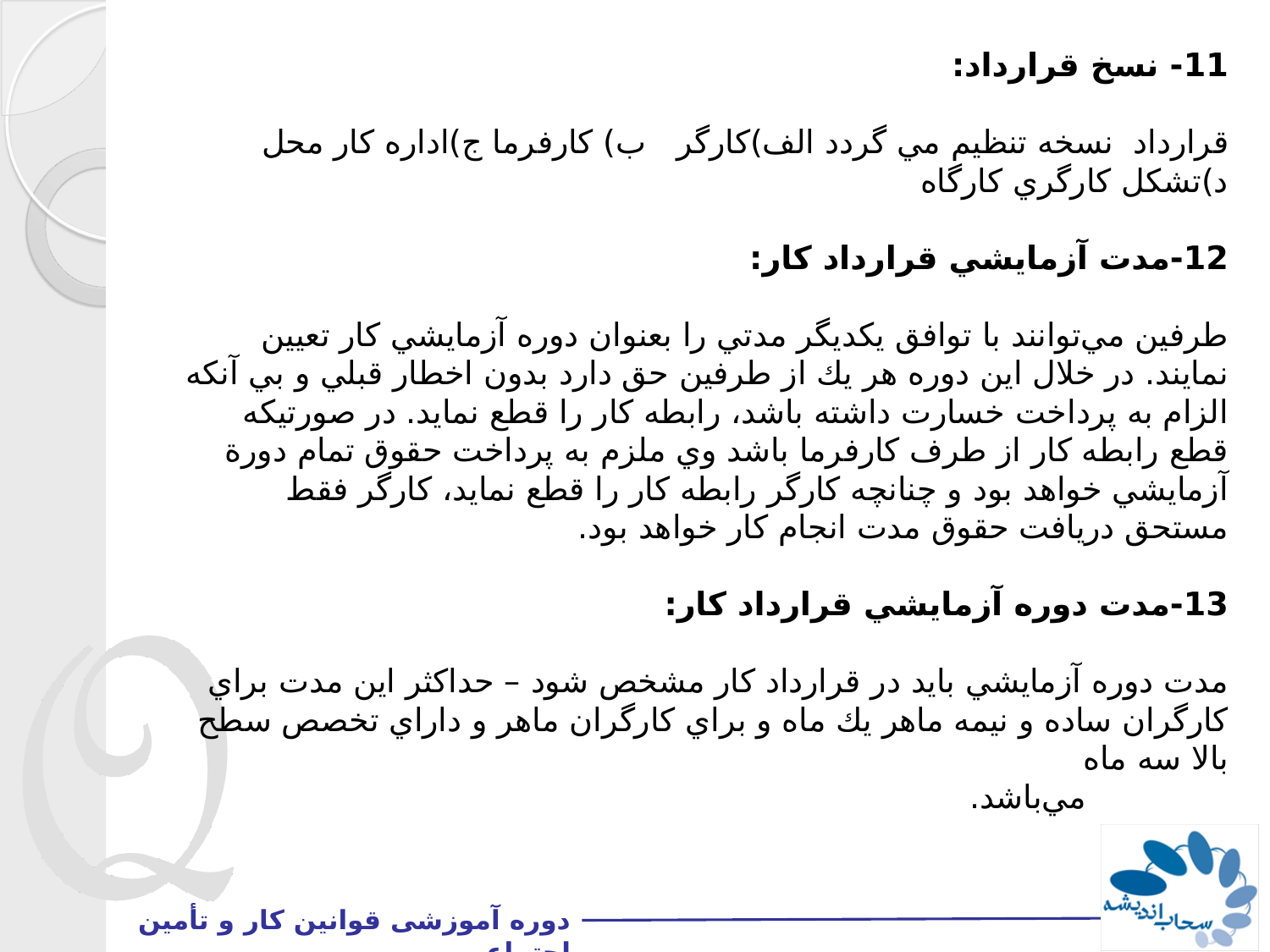

11- نسخ قرارداد:
قرارداد  نسخه تنظيم مي گردد الف)كارگر   ب) كارفرما ج)اداره كار محل  د)تشكل كارگري كارگاه
12-مدت آزمايشي قرارداد كار:
طرفين مي‌توانند با توافق يكديگر مدتي را بعنوان دوره آزمايشي كار تعيين نمايند. در خلال اين دوره هر يك از طرفين حق دارد بدون اخطار قبلي و بي آنكه الزام به پرداخت خسارت داشته باشد، رابطه كار را قطع نمايد. در صورتيكه قطع رابطه كار از طرف كارفرما باشد وي ملزم به پرداخت حقوق تمام دورة آزمايشي خواهد بود و چنانچه كارگر رابطه كار را قطع نمايد، كارگر فقط مستحق دريافت حقوق مدت انجام كار خواهد بود.
13-مدت دوره آزمايشي قرارداد كار:
مدت دوره آزمايشي بايد در قرارداد كار مشخص شود – حداكثر اين مدت براي كارگران ساده و نيمه ماهر يك ماه و براي كارگران ماهر و داراي تخصص سطح بالا سه ماه                                                                                                       مي‌باشد.